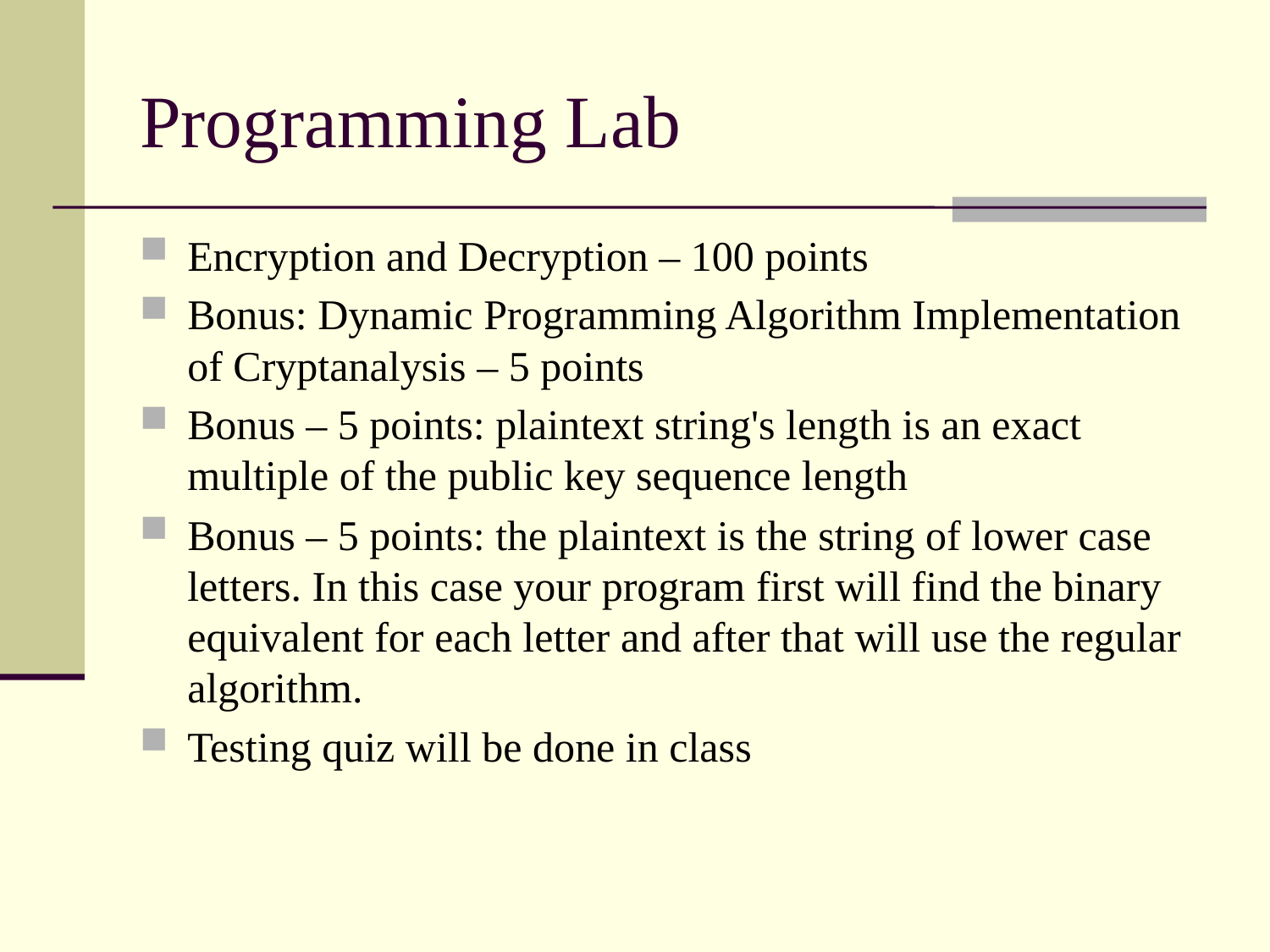

# Programming Lab
Encryption and Decryption – 100 points
Bonus: Dynamic Programming Algorithm Implementation of Cryptanalysis – 5 points
Bonus – 5 points: plaintext string's length is an exact multiple of the public key sequence length
Bonus – 5 points: the plaintext is the string of lower case letters. In this case your program first will find the binary equivalent for each letter and after that will use the regular algorithm.
Testing quiz will be done in class